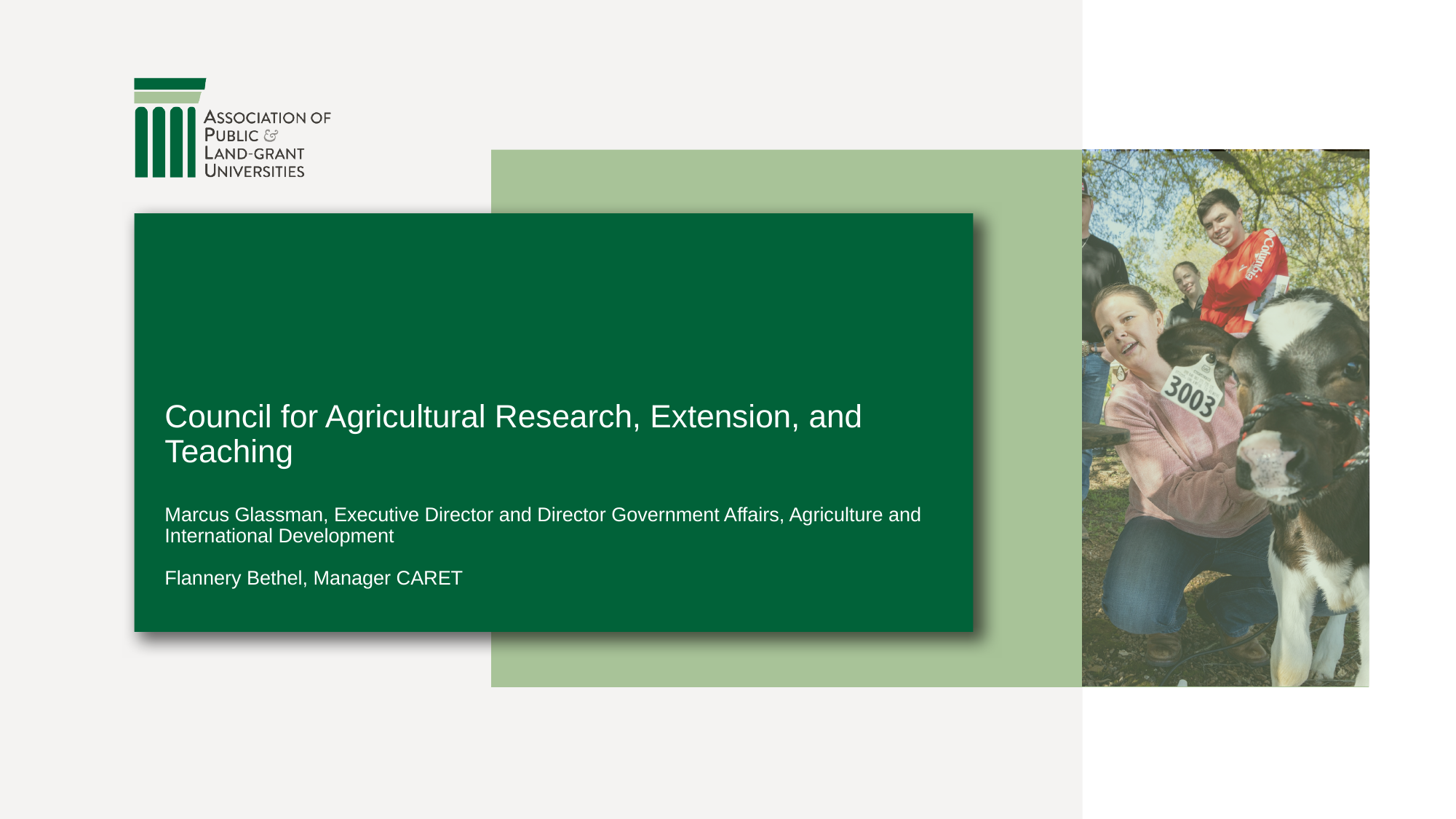

# Council for Agricultural Research, Extension, and Teaching Marcus Glassman, Executive Director and Director Government Affairs, Agriculture and International Development Flannery Bethel, Manager CARET